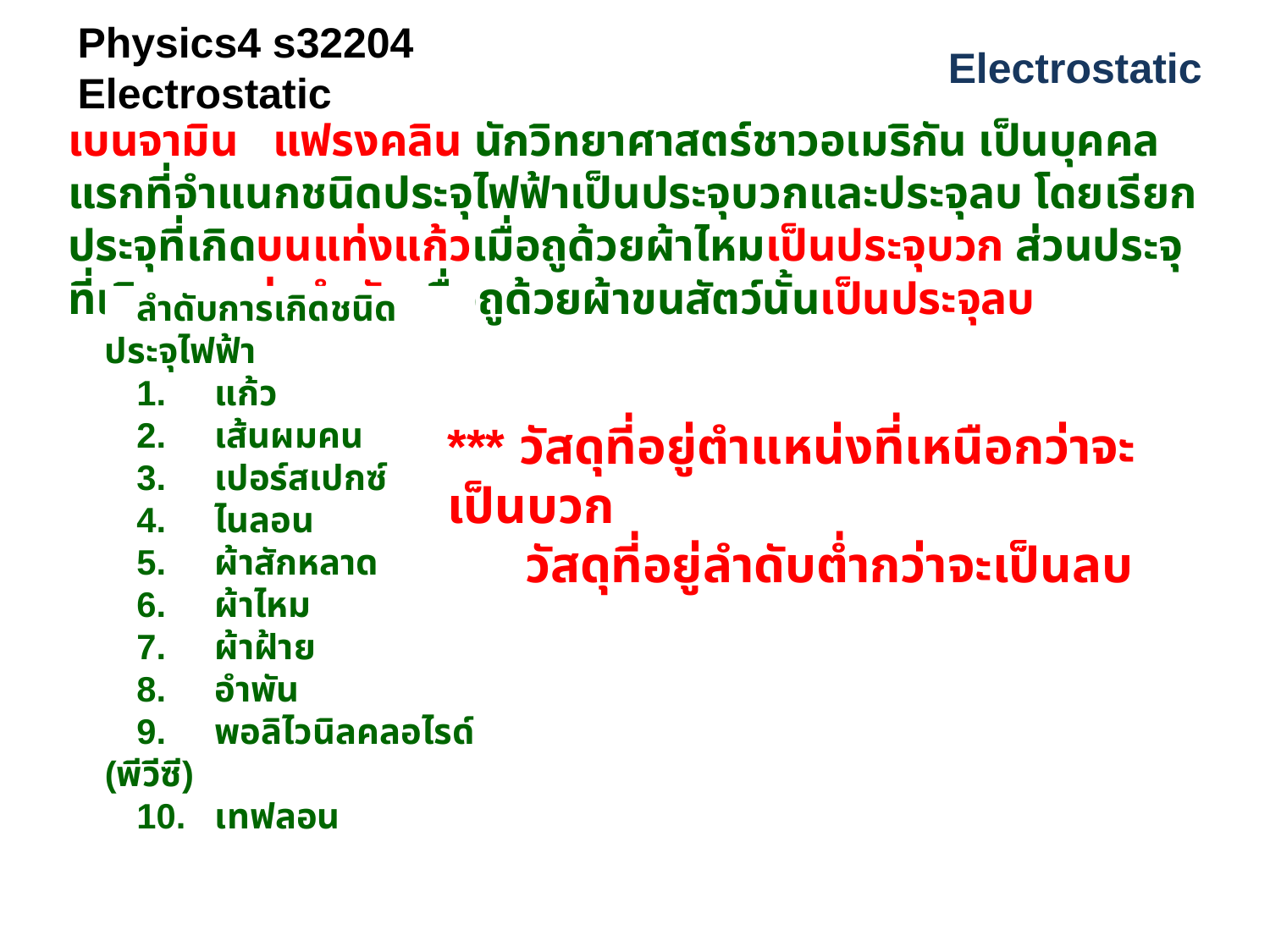

# Physics4 s32204 Electrostatic
 Electrostatic
เบนจามิน   แฟรงคลิน นักวิทยาศาสตร์ชาวอเมริกัน เป็นบุคคลแรกที่จำแนกชนิดประจุไฟฟ้าเป็นประจุบวกและประจุลบ โดยเรียกประจุที่เกิดบนแท่งแก้วเมื่อถูด้วยผ้าไหมเป็นประจุบวก ส่วนประจุที่เกิดบนแท่งอำพันเมื่อถูด้วยผ้าขนสัตว์นั้นเป็นประจุลบ
ลำดับการเกิดชนิดประจุไฟฟ้า
1.     แก้ว
2.     เส้นผมคน
3.     เปอร์สเปกซ์
4.     ไนลอน
5.     ผ้าสักหลาด
6.     ผ้าไหม
7.     ผ้าฝ้าย
8.     อำพัน
9.     พอลิไวนิลคลอไรด์ (พีวีซี)
10.   เทฟลอน
*** วัสดุที่อยู่ตำแหน่งที่เหนือกว่าจะเป็นบวก
      วัสดุที่อยู่ลำดับต่ำกว่าจะเป็นลบ